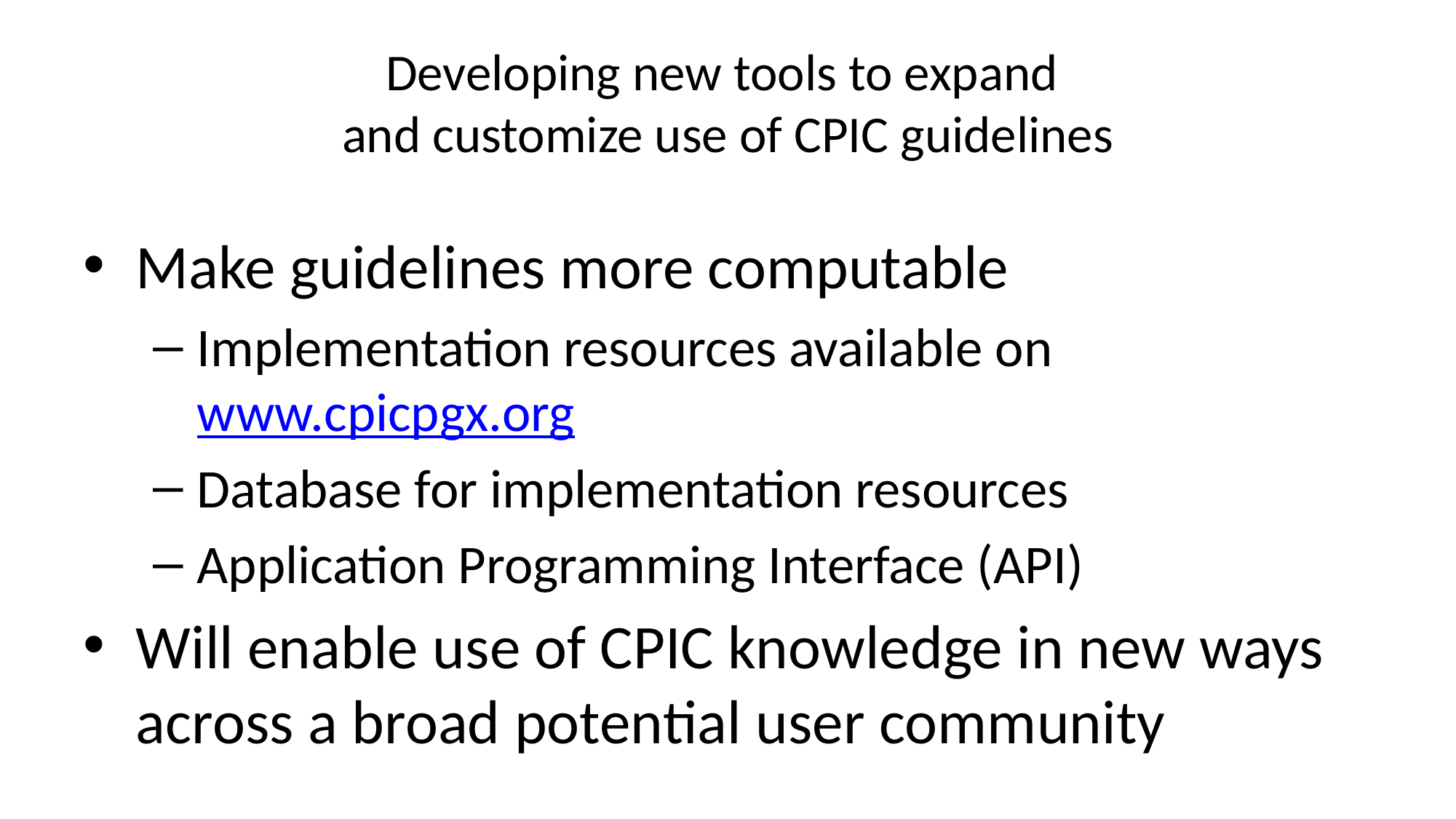

# Developing new tools to expand and customize use of CPIC guidelines
Make guidelines more computable
Implementation resources available on www.cpicpgx.org
Database for implementation resources
Application Programming Interface (API)
Will enable use of CPIC knowledge in new ways across a broad potential user community